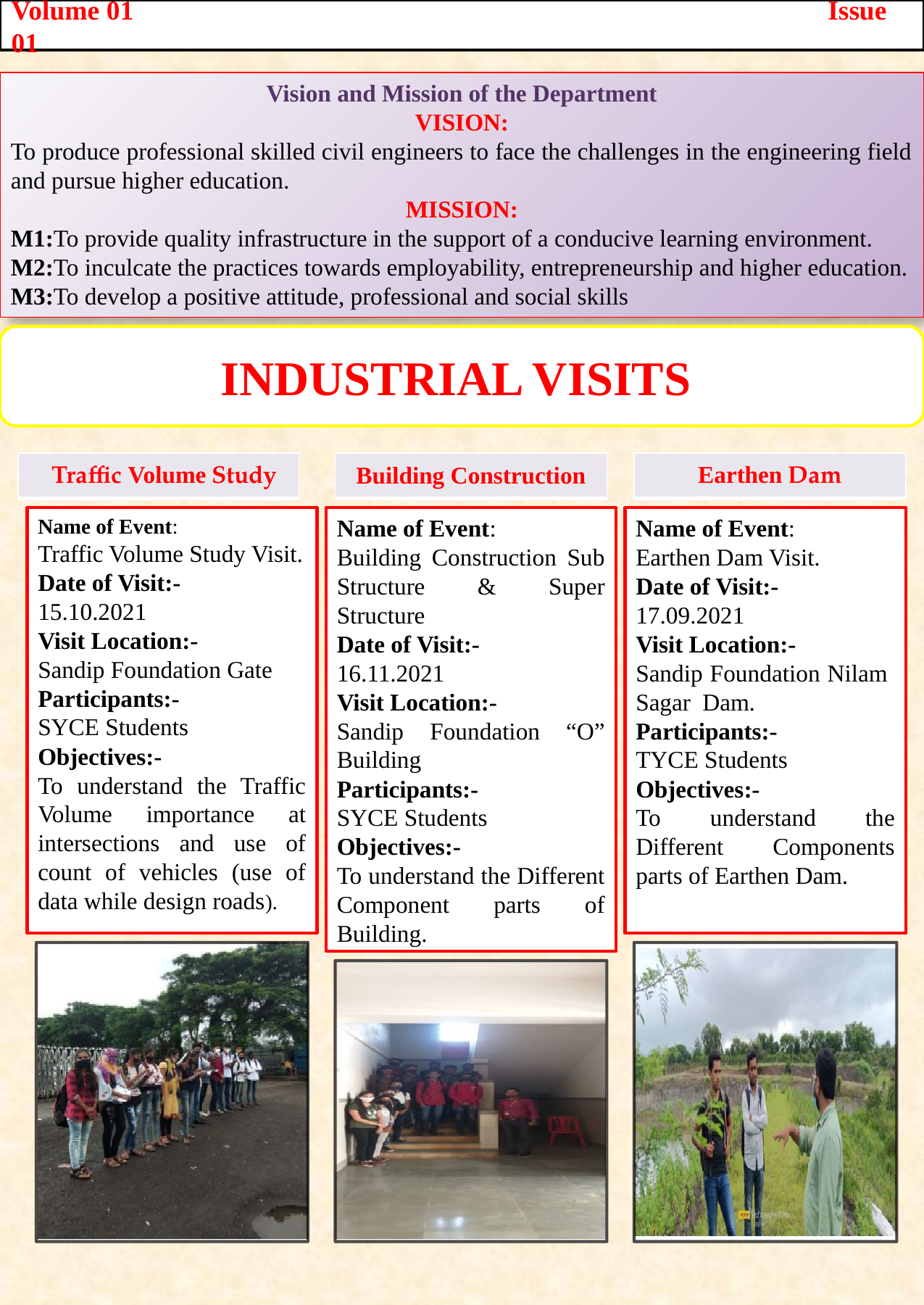

Volume 01                                                                                                     Issue 01
Vision and Mission of the Department
VISION:
To produce professional skilled civil engineers to face the challenges in the engineering field and pursue higher education.
MISSION:
M1:To provide quality infrastructure in the support of a conducive learning environment.
M2:To inculcate the practices towards employability, entrepreneurship and higher education.
M3:To develop a positive attitude, professional and social skills
Industrial Visits
| Traffic Volume Study |
| --- |
| Building Construction |
| --- |
| Earthen Dam |
| --- |
Name of Event:
Traffic Volume Study Visit.
Date of Visit:-
15.10.2021
Visit Location:-
Sandip Foundation Gate
Participants:-
SYCE Students
Objectives:-
To understand the Traffic Volume importance at intersections and use of count of vehicles (use of data while design roads).

Name of Event:
Building Construction Sub Structure & Super Structure
Date of Visit:-
16.11.2021
Visit Location:-
Sandip Foundation “O” Building
Participants:-
SYCE Students
Objectives:-
To understand the Different Component parts of Building.
Name of Event:
Earthen Dam Visit.
Date of Visit:-
17.09.2021
Visit Location:-
Sandip Foundation Nilam  Sagar  Dam.
Participants:-
TYCE Students
Objectives:-
To understand the Different Components parts of Earthen Dam.